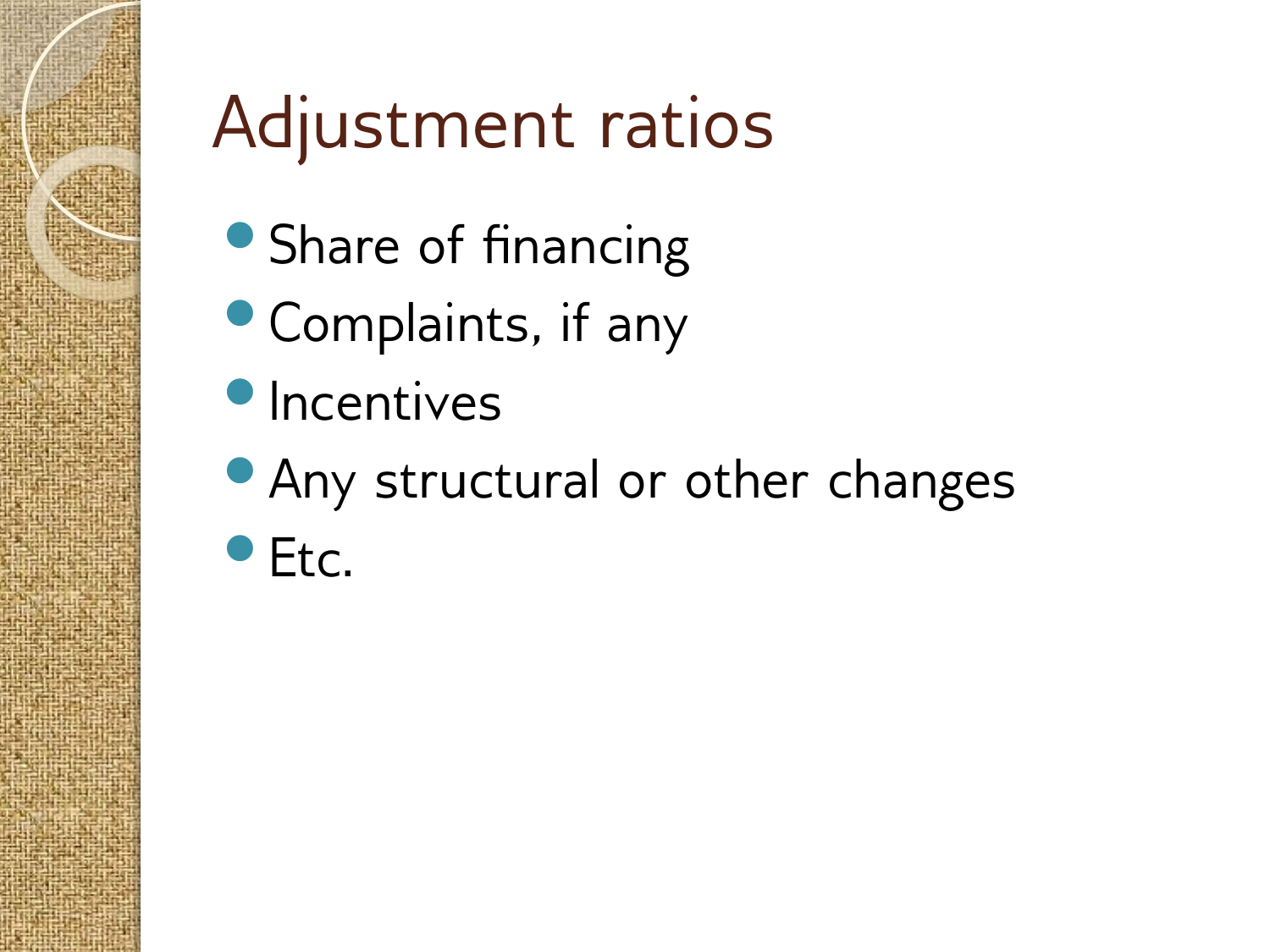

# Adjustment ratios
Share of financing
Complaints, if any
Incentives
Any structural or other changes
Etc.